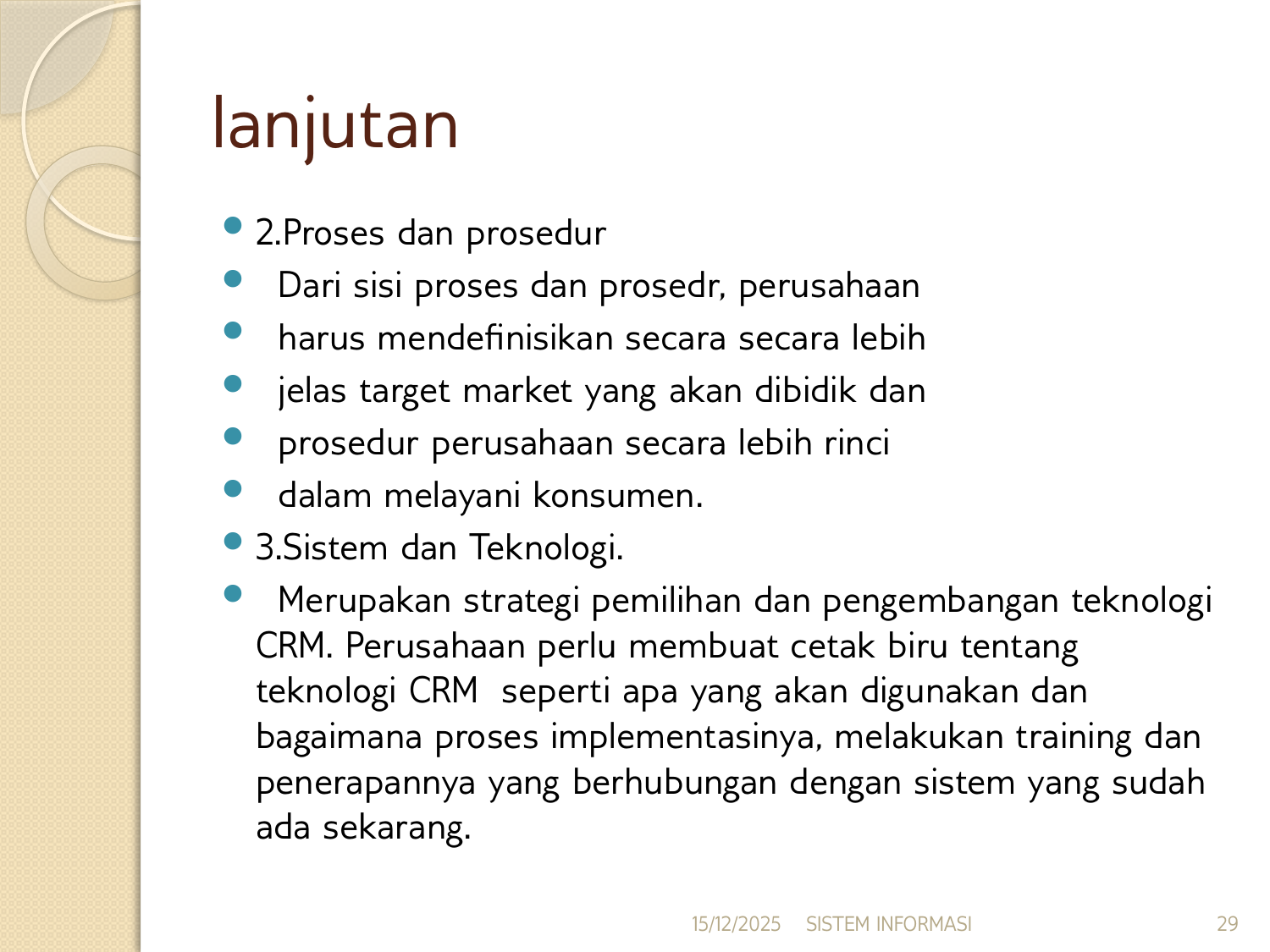

# lanjutan
2.Proses dan prosedur
  Dari sisi proses dan prosedr, perusahaan
  harus mendefinisikan secara secara lebih
  jelas target market yang akan dibidik dan
  prosedur perusahaan secara lebih rinci
  dalam melayani konsumen.
3.Sistem dan Teknologi.
  Merupakan strategi pemilihan dan pengembangan teknologi CRM. Perusahaan perlu membuat cetak biru tentang teknologi CRM  seperti apa yang akan digunakan dan bagaimana proses implementasinya, melakukan training dan penerapannya yang berhubungan dengan sistem yang sudah ada sekarang.
15/12/2025
SISTEM INFORMASI
29